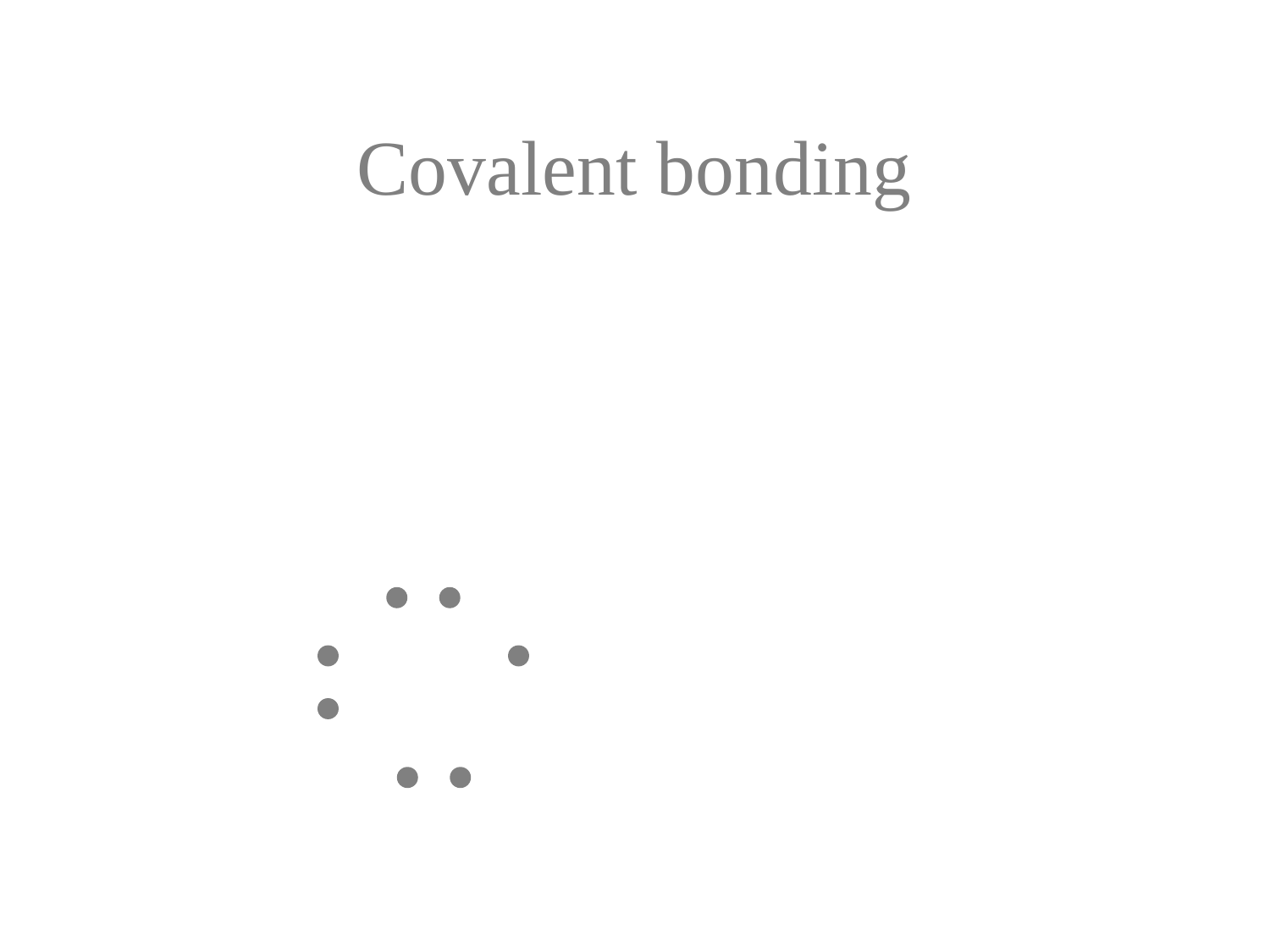

# Covalent bonding
Fluorine has seven valence electrons

F